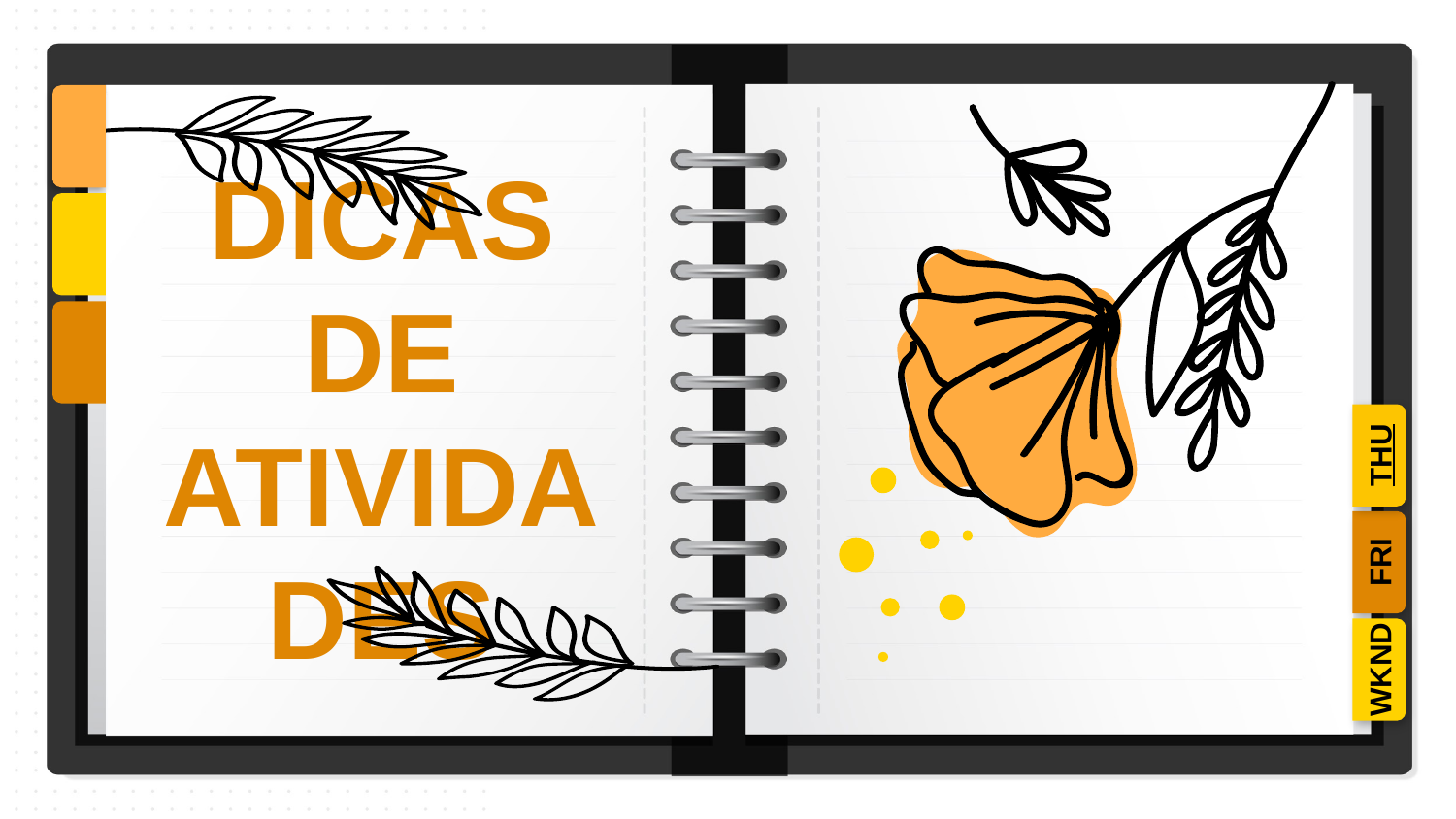

# DICAS DE ATIVIDADES

THU

FRI

WKND